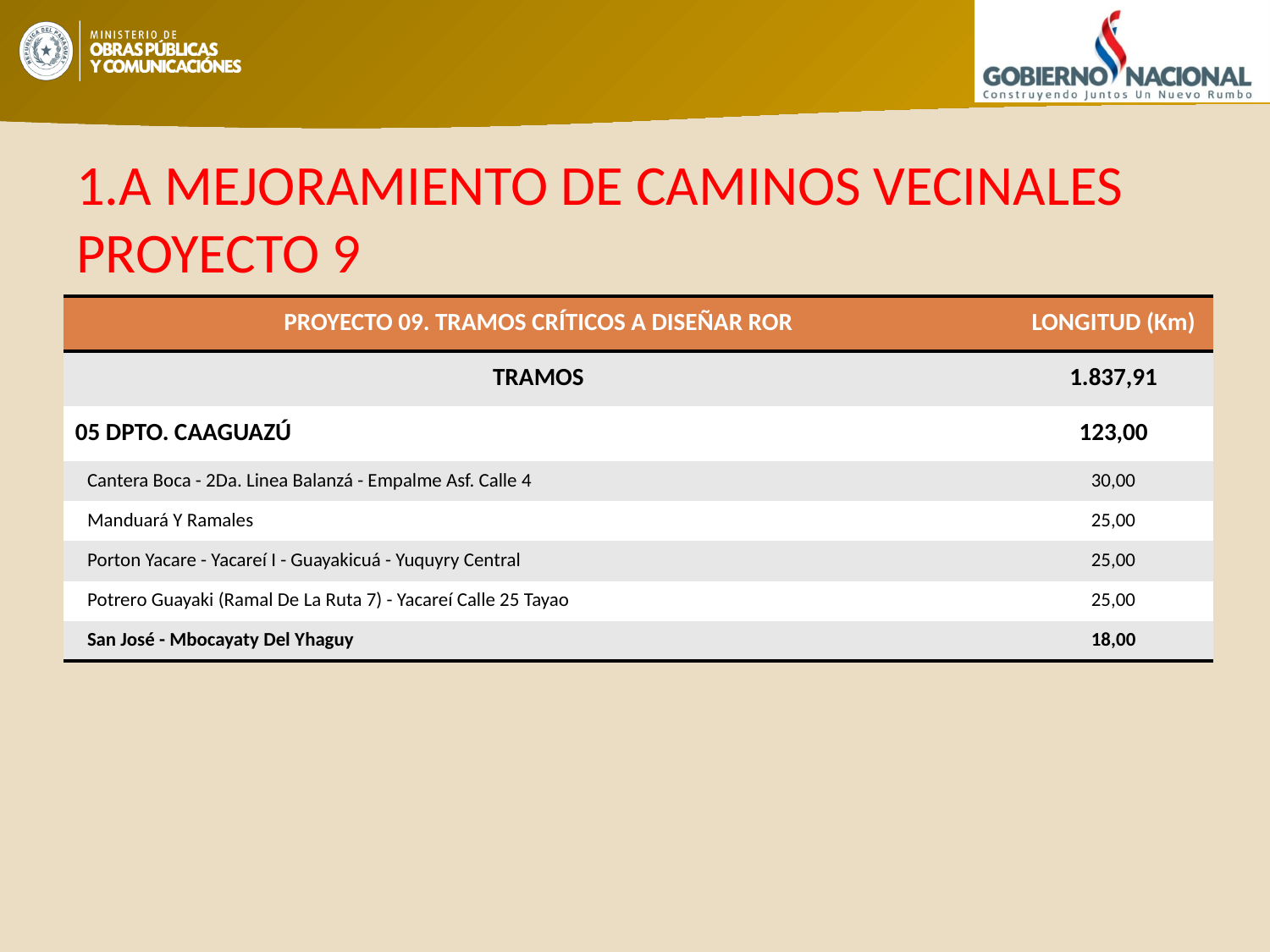

# 1.A MEJORAMIENTO DE CAMINOS VECINALES PROYECTO 9
| PROYECTO 09. TRAMOS CRÍTICOS A DISEÑAR ROR | LONGITUD (Km) |
| --- | --- |
| TRAMOS | 1.837,91 |
| 05 DPTO. CAAGUAZÚ | 123,00 |
| Cantera Boca - 2Da. Linea Balanzá - Empalme Asf. Calle 4 | 30,00 |
| Manduará Y Ramales | 25,00 |
| Porton Yacare - Yacareí I - Guayakicuá - Yuquyry Central | 25,00 |
| Potrero Guayaki (Ramal De La Ruta 7) - Yacareí Calle 25 Tayao | 25,00 |
| San José - Mbocayaty Del Yhaguy | 18,00 |